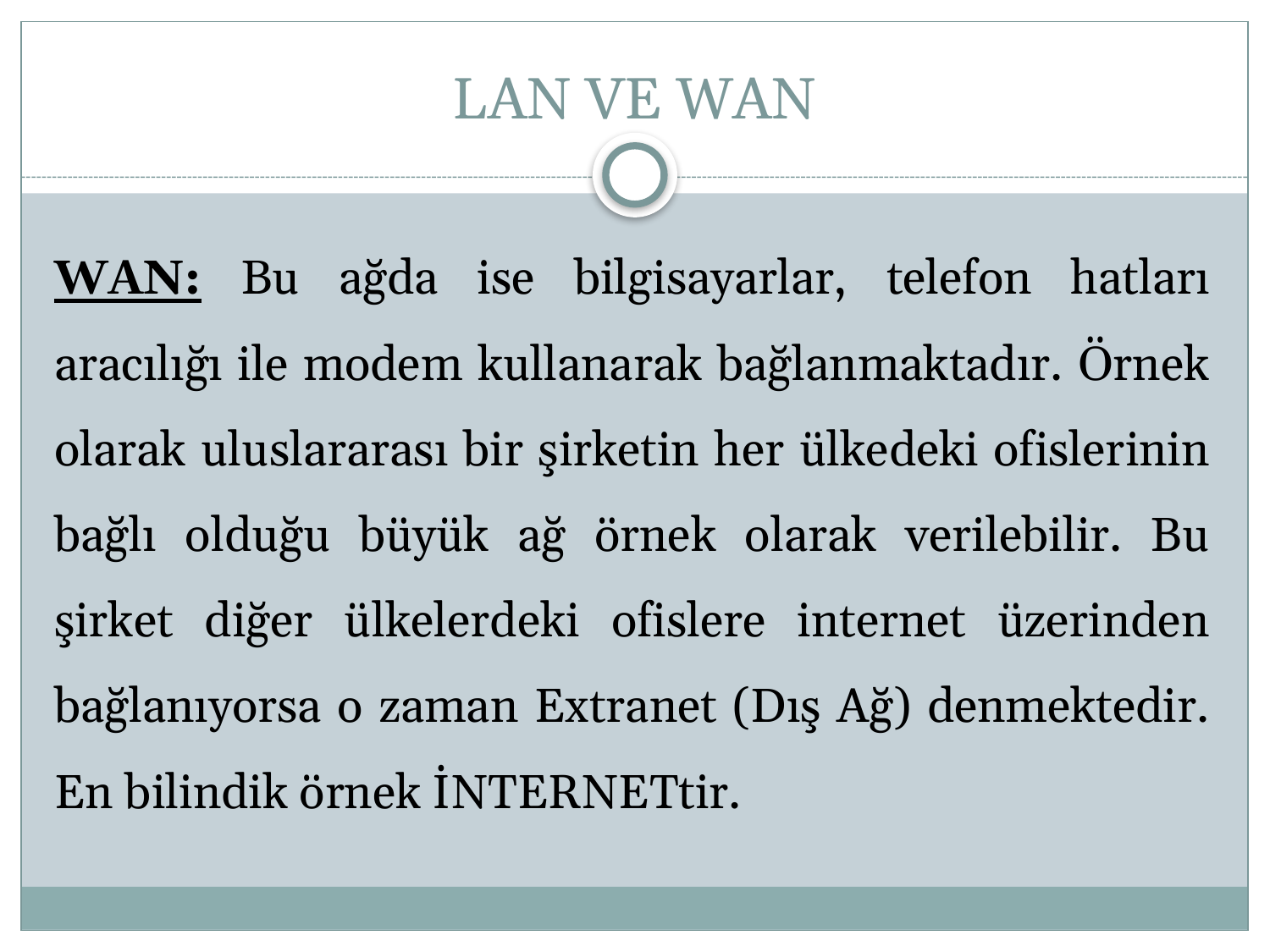

# LAN VE WAN
WAN: Bu ağda ise bilgisayarlar, telefon hatları aracılığı ile modem kullanarak bağlanmaktadır. Örnek olarak uluslararası bir şirketin her ülkedeki ofislerinin bağlı olduğu büyük ağ örnek olarak verilebilir. Bu şirket diğer ülkelerdeki ofislere internet üzerinden bağlanıyorsa o zaman Extranet (Dış Ağ) denmektedir. En bilindik örnek İNTERNETtir.